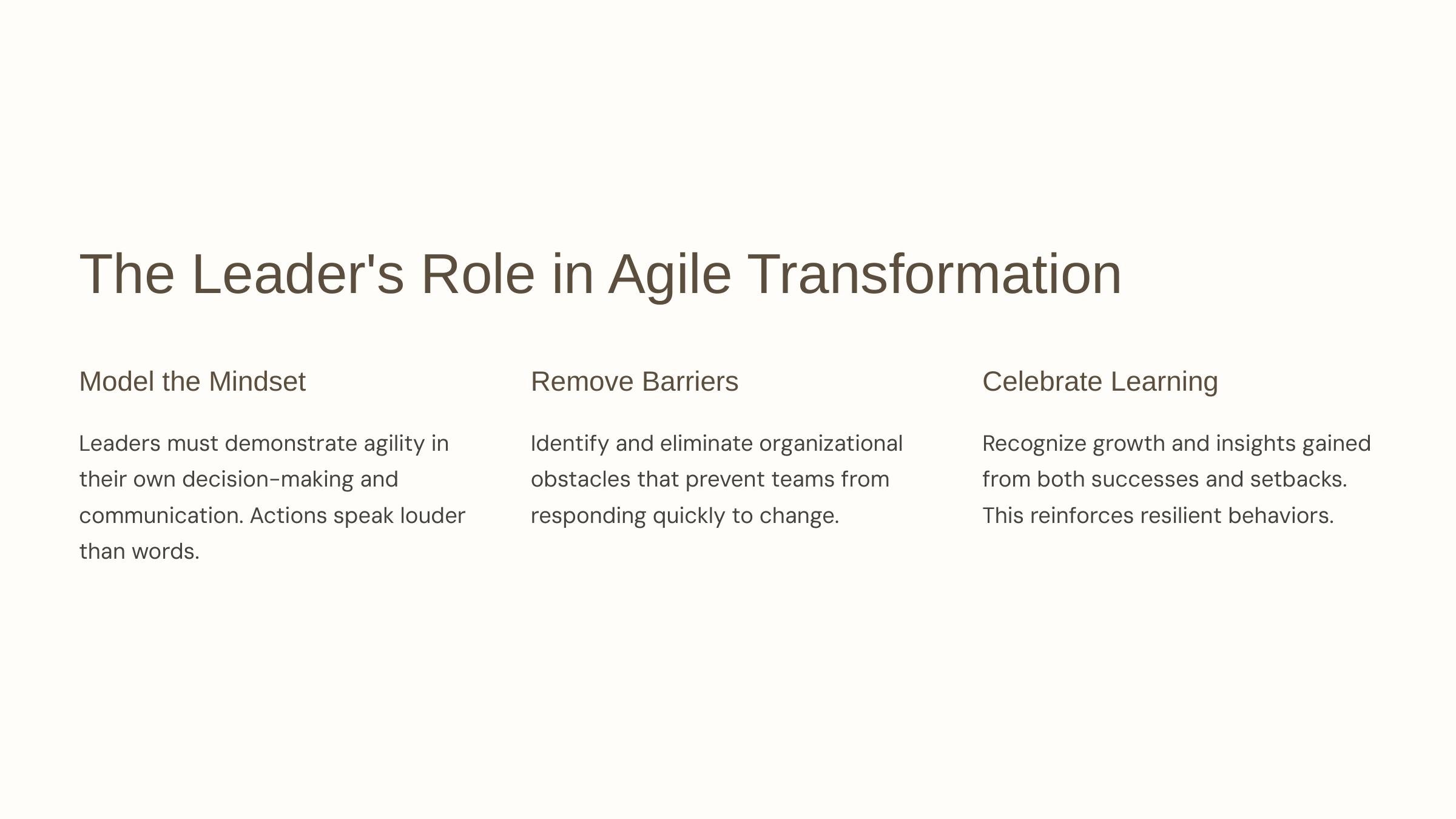

The Leader's Role in Agile Transformation
Model the Mindset
Remove Barriers
Celebrate Learning
Leaders must demonstrate agility in their own decision-making and communication. Actions speak louder than words.
Identify and eliminate organizational obstacles that prevent teams from responding quickly to change.
Recognize growth and insights gained from both successes and setbacks. This reinforces resilient behaviors.